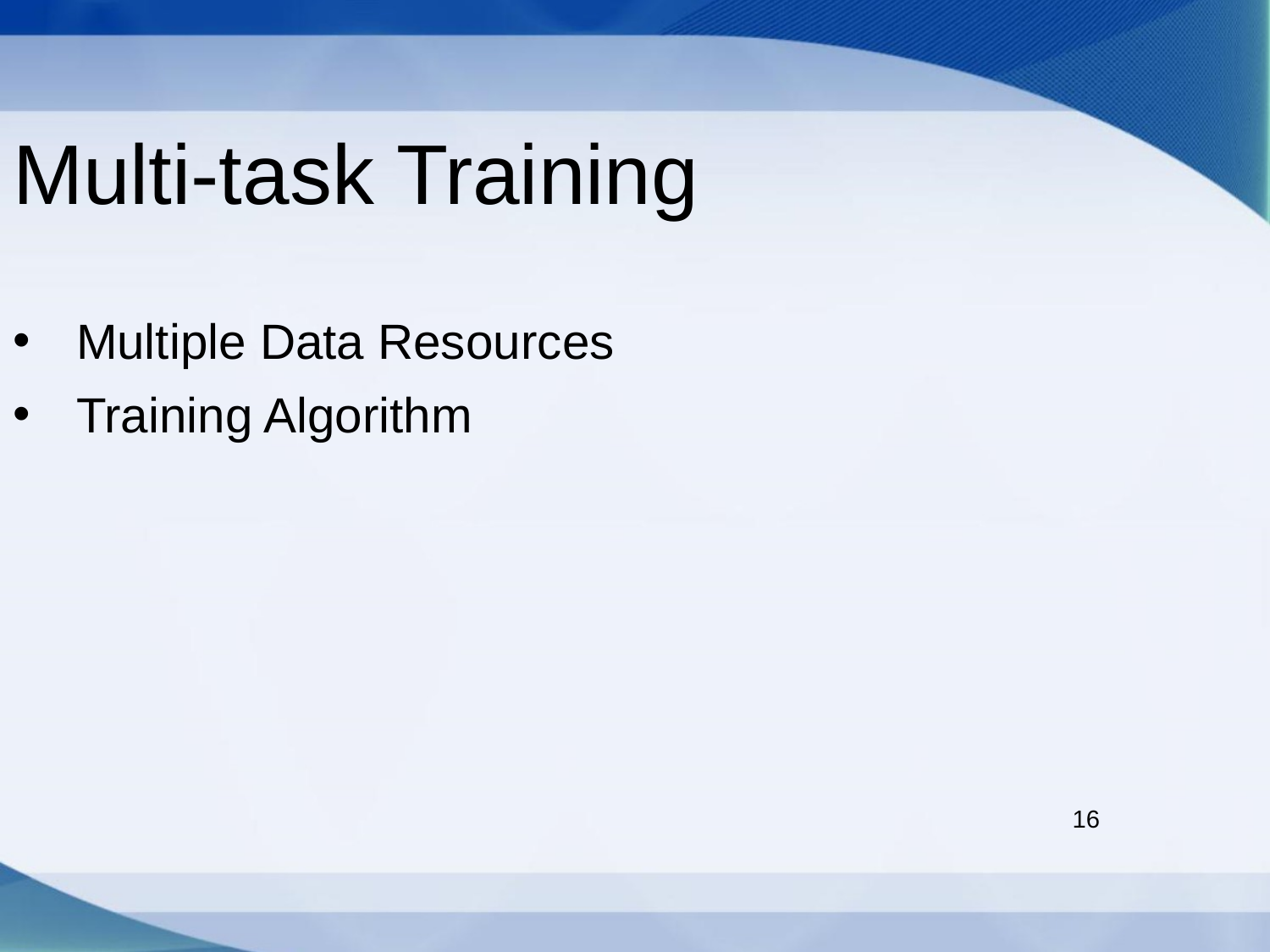

Multi-task Training

Multiple Data Resources
Training Algorithm

16